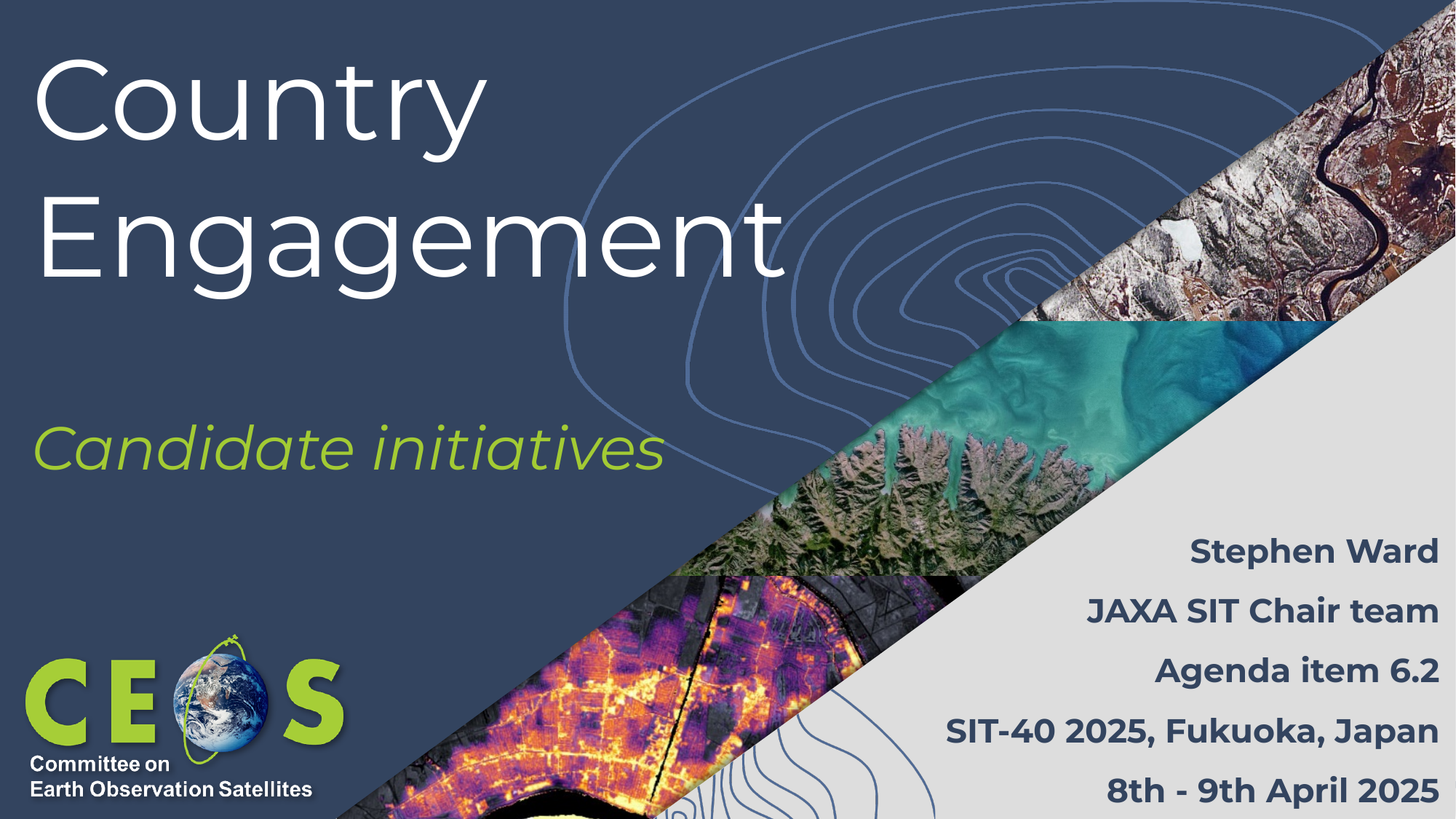

# Country Engagement

Candidate initiatives

Stephen Ward
JAXA SIT Chair team
Agenda item 6.2
SIT-40 2025, Fukuoka, Japan
8th - 9th April 2025